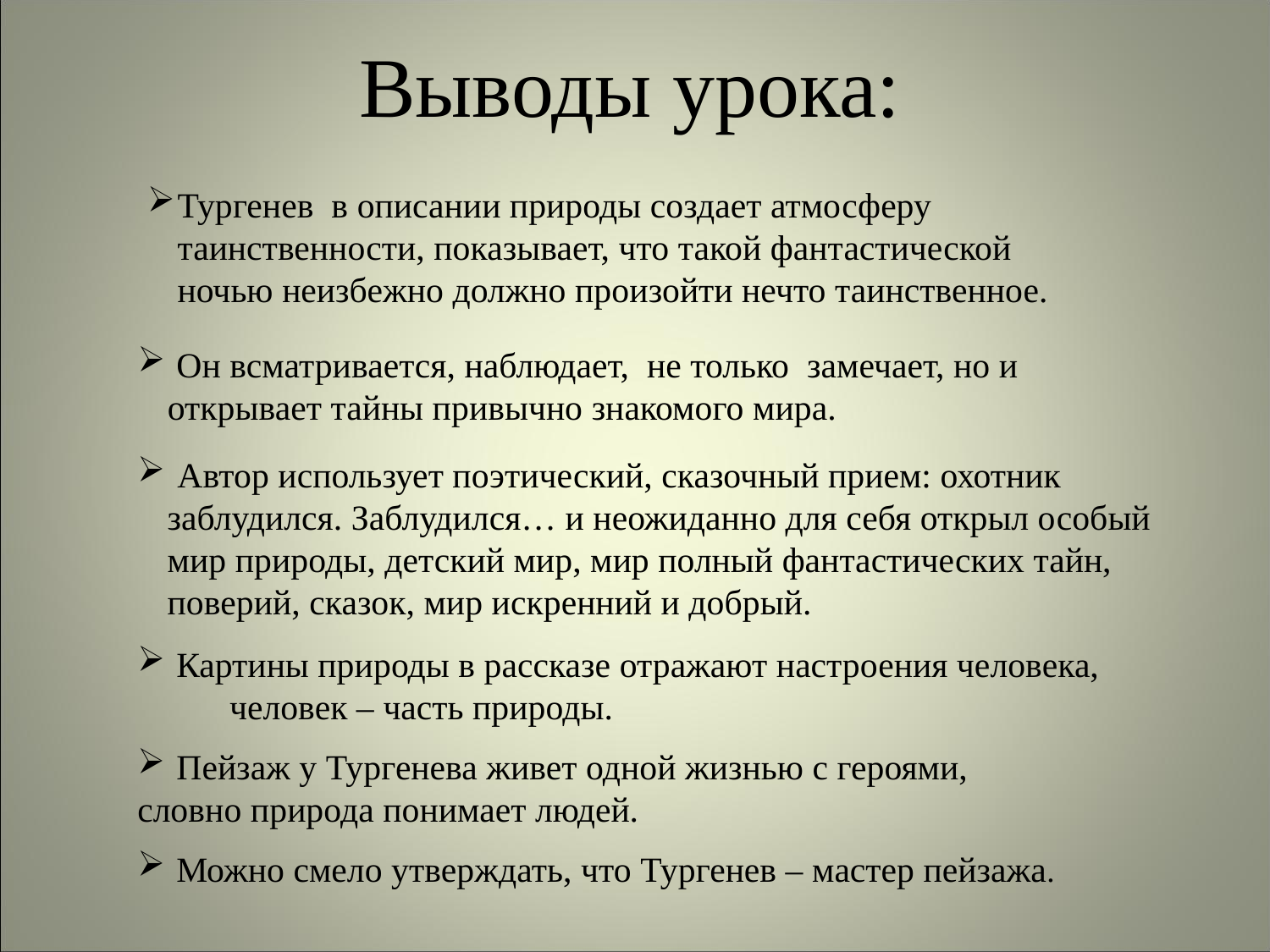

Выводы урока:

Тургенев  в описании природы создает атмосферу таинственности, показывает, что такой фантастической ночью неизбежно должно произойти нечто таинственное.
 Он всматривается, наблюдает,  не только  замечает, но и открывает тайны привычно знакомого мира.

 Автор использует поэтический, сказочный прием: охотник заблудился. Заблудился… и неожиданно для себя открыл особый мир природы, детский мир, мир полный фантастических тайн, поверий, сказок, мир искренний и добрый.
 Картины природы в рассказе отражают настроения человека,               человек – часть природы.
 Пейзаж у Тургенева живет одной жизнью с героями,
словно природа понимает людей.
 Можно смело утверждать, что Тургенев – мастер пейзажа.